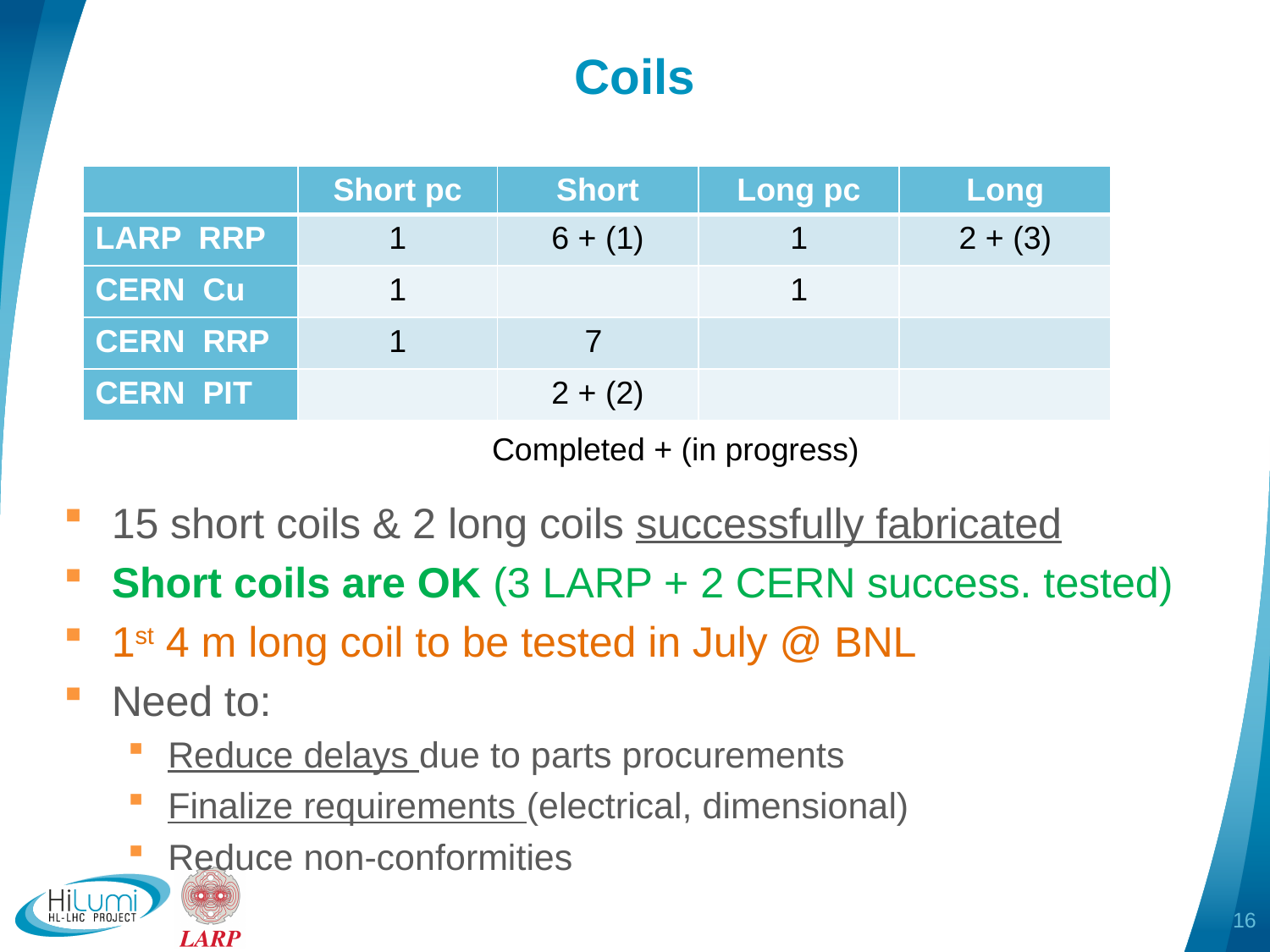

# Coils
|  | Short pc | Short | Long pc | Long |
| --- | --- | --- | --- | --- |
| LARP RRP | 1 | 6 + (1) | 1 | 2 + (3) |
| CERN Cu | 1 |  | 1 |  |
| CERN RRP | 1 | 7 |  |  |
| CERN PIT |  | 2 + (2) |  |  |
Completed + (in progress)
15 short coils & 2 long coils successfully fabricated
Short coils are OK (3 LARP + 2 CERN success. tested)
1st 4 m long coil to be tested in July @ BNL
Need to:
Reduce delays due to parts procurements
Finalize requirements (electrical, dimensional)
Reduce non-conformities

16